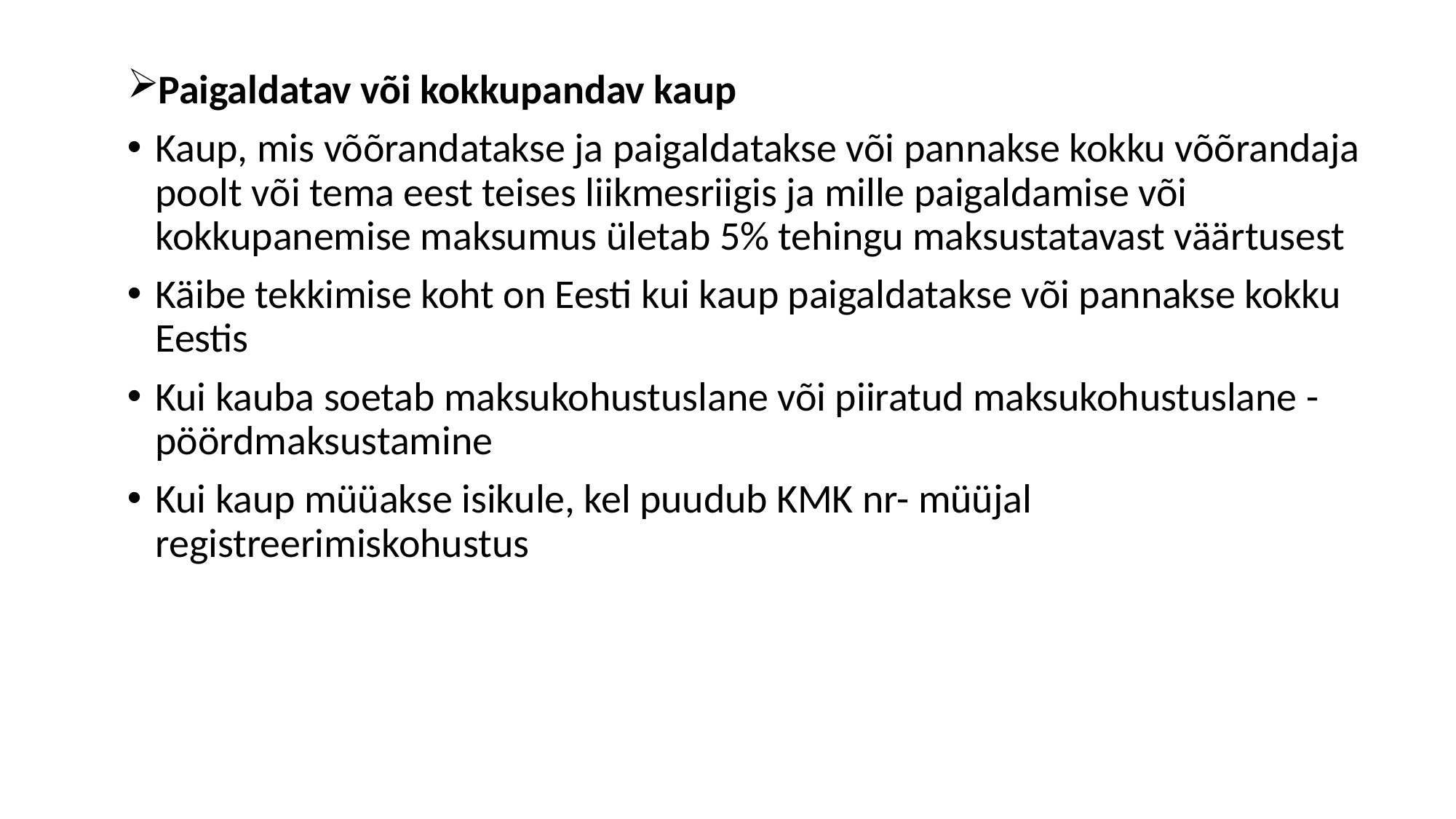

Paigaldatav või kokkupandav kaup
Kaup, mis võõrandatakse ja paigaldatakse või pannakse kokku võõrandaja poolt või tema eest teises liikmesriigis ja mille paigaldamise või kokkupanemise maksumus ületab 5% tehingu maksustatavast väärtusest
Käibe tekkimise koht on Eesti kui kaup paigaldatakse või pannakse kokku Eestis
Kui kauba soetab maksukohustuslane või piiratud maksukohustuslane -pöördmaksustamine
Kui kaup müüakse isikule, kel puudub KMK nr- müüjal registreerimiskohustus